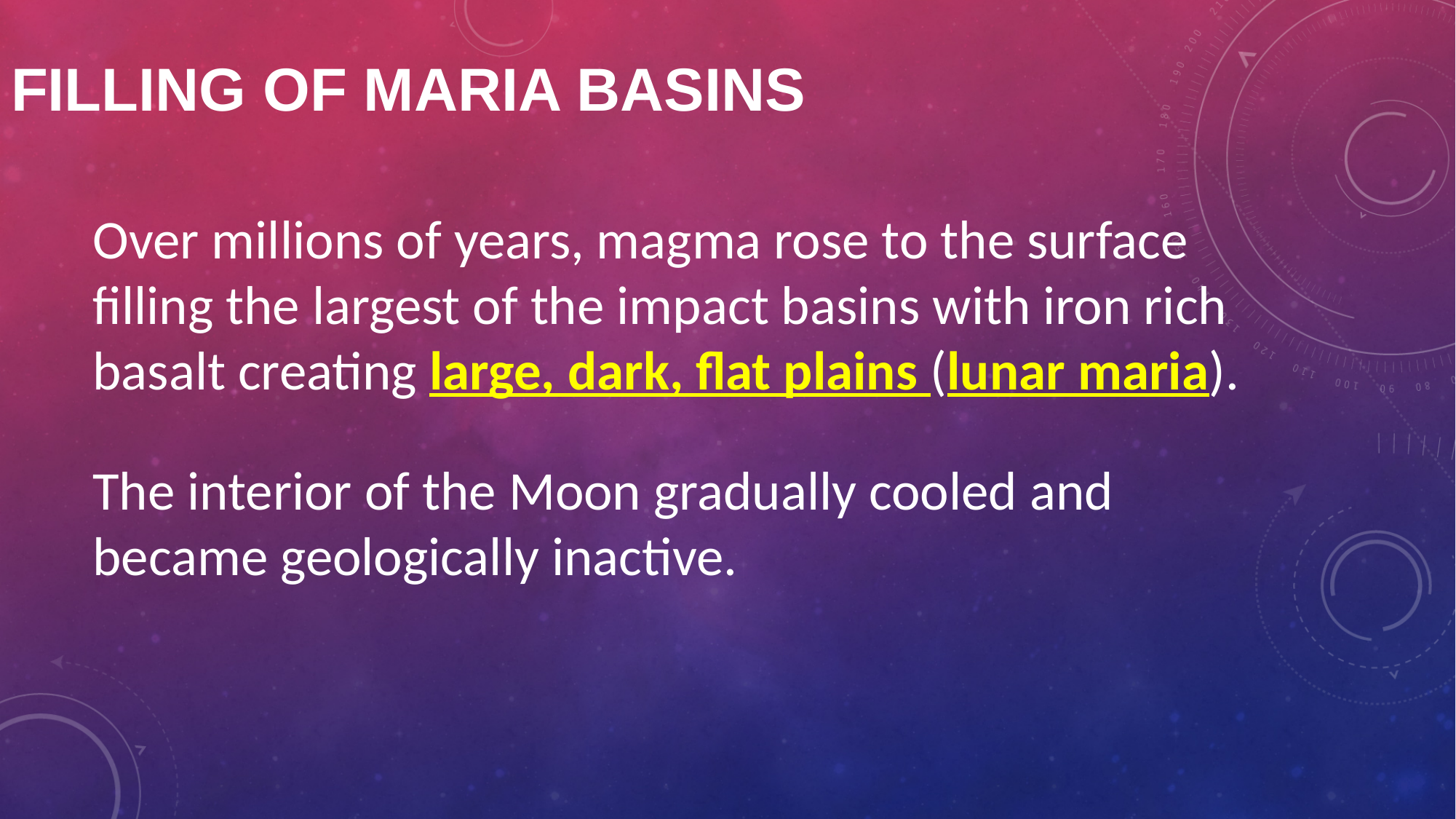

# Filling of maria basins
Over millions of years, magma rose to the surface filling the largest of the impact basins with iron rich basalt creating large, dark, flat plains (lunar maria).
The interior of the Moon gradually cooled and became geologically inactive.